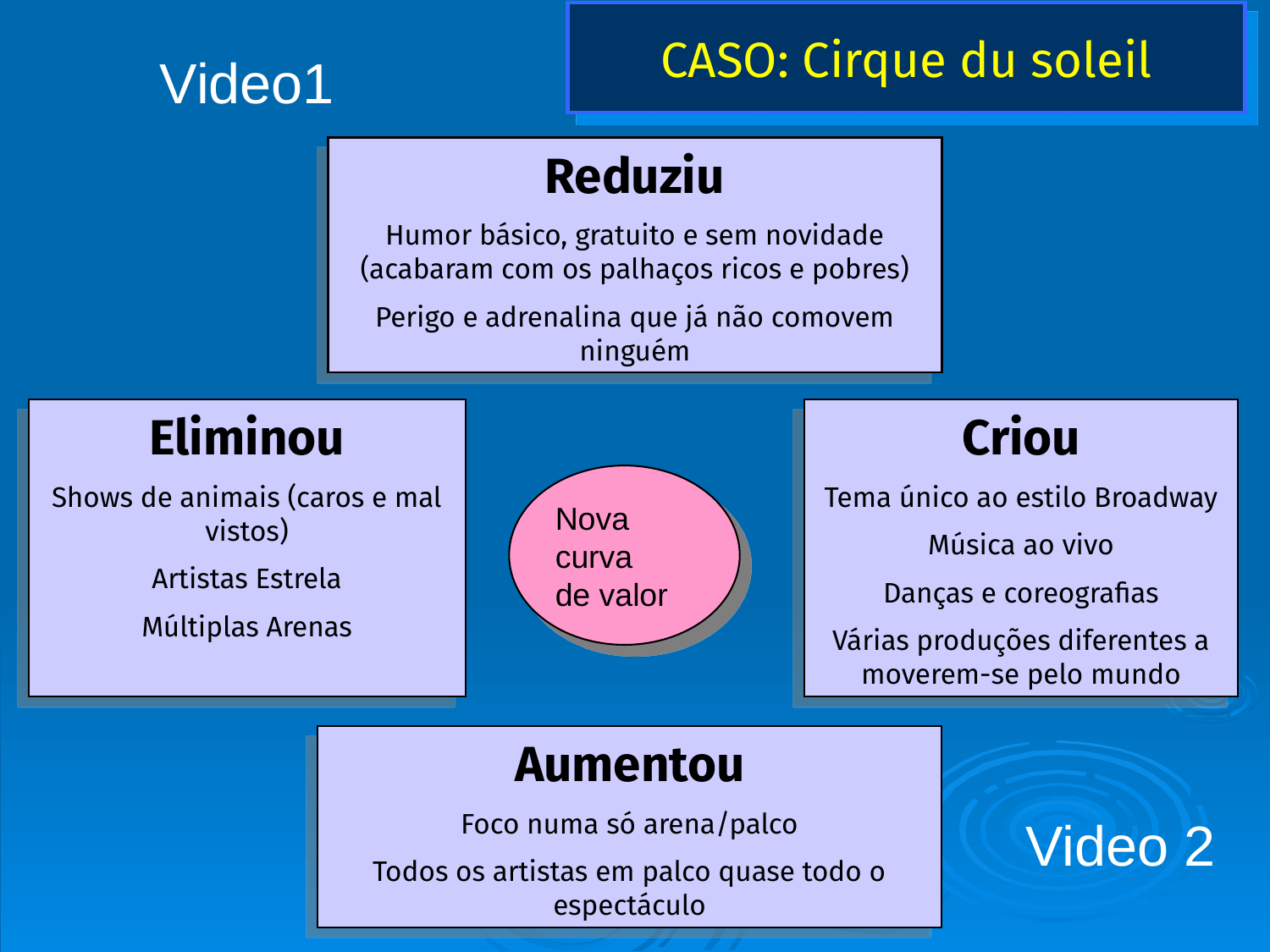

# CASO: Cirque du soleil
Video1
Reduziu
Humor básico, gratuito e sem novidade (acabaram com os palhaços ricos e pobres)
Perigo e adrenalina que já não comovem ninguém
Eliminou
Shows de animais (caros e mal vistos)
Artistas Estrela
Múltiplas Arenas

Criou
Tema único ao estilo Broadway
Música ao vivo
Danças e coreografias
Várias produções diferentes a moverem-se pelo mundo
Nova
curva
de valor
Aumentou
Foco numa só arena/palco
Todos os artistas em palco quase todo o espectáculo
Video 2